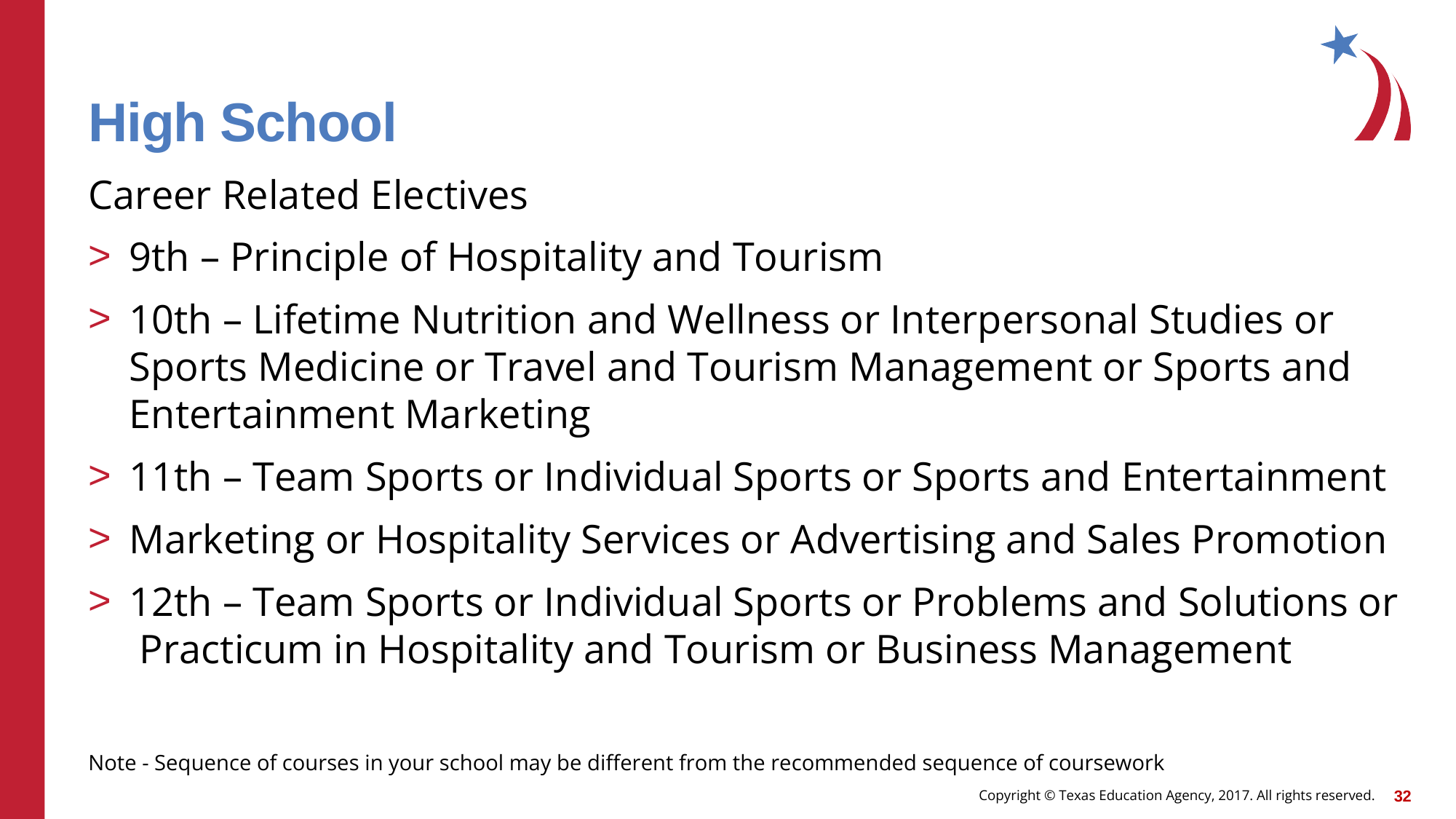

# High School
Career Related Electives
9th – Principle of Hospitality and Tourism
10th – Lifetime Nutrition and Wellness or Interpersonal Studies or  Sports Medicine or Travel and Tourism Management or Sports and  Entertainment Marketing
11th – Team Sports or Individual Sports or Sports and Entertainment
Marketing or Hospitality Services or Advertising and Sales Promotion
12th – Team Sports or Individual Sports or Problems and Solutions or  Practicum in Hospitality and Tourism or Business Management

Note - Sequence of courses in your school may be different from the recommended sequence of coursework